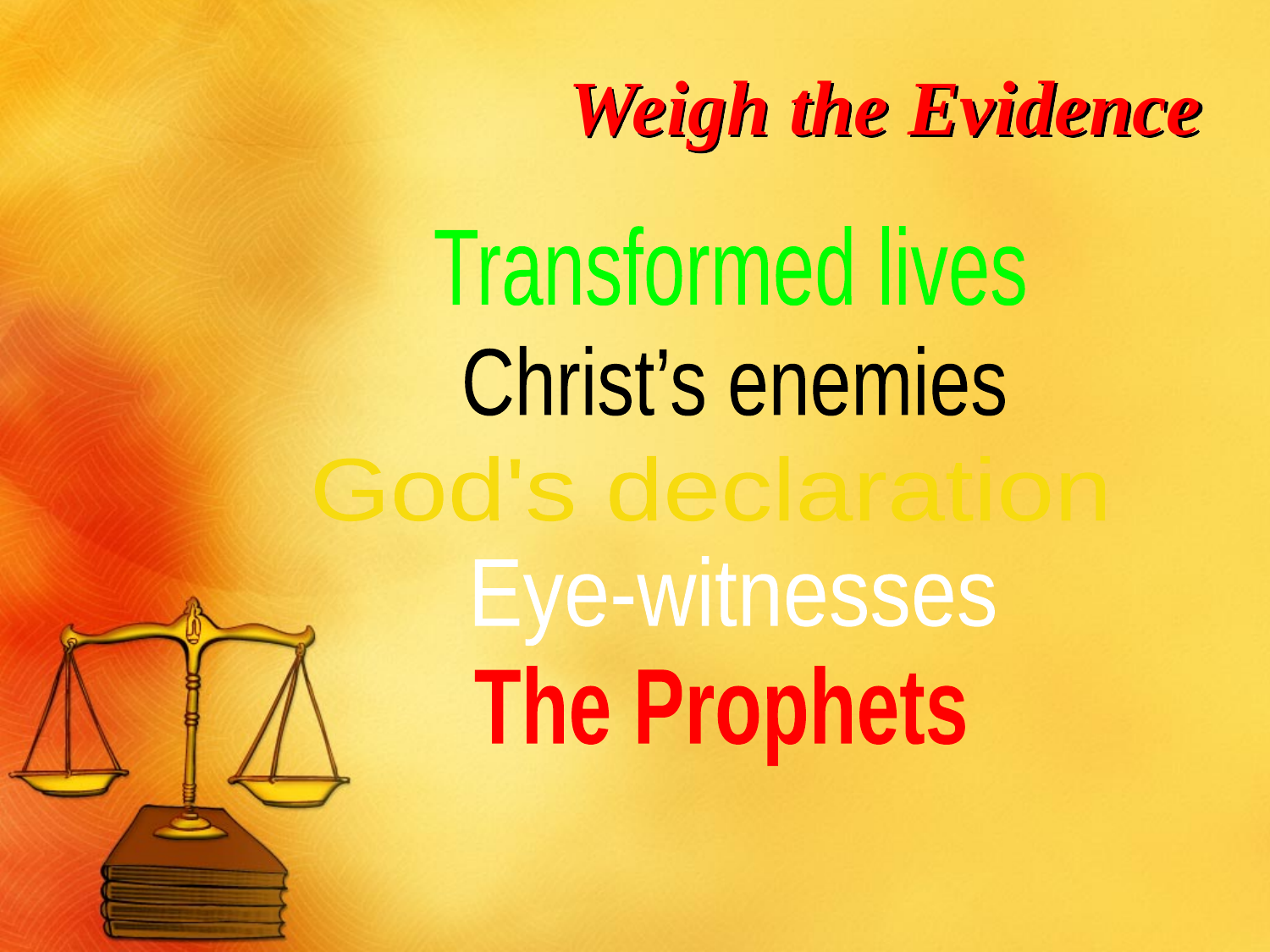

# Weigh the Evidence
Transformed lives
Christ’s enemies
God's declaration
Eye-witnesses
The Prophets